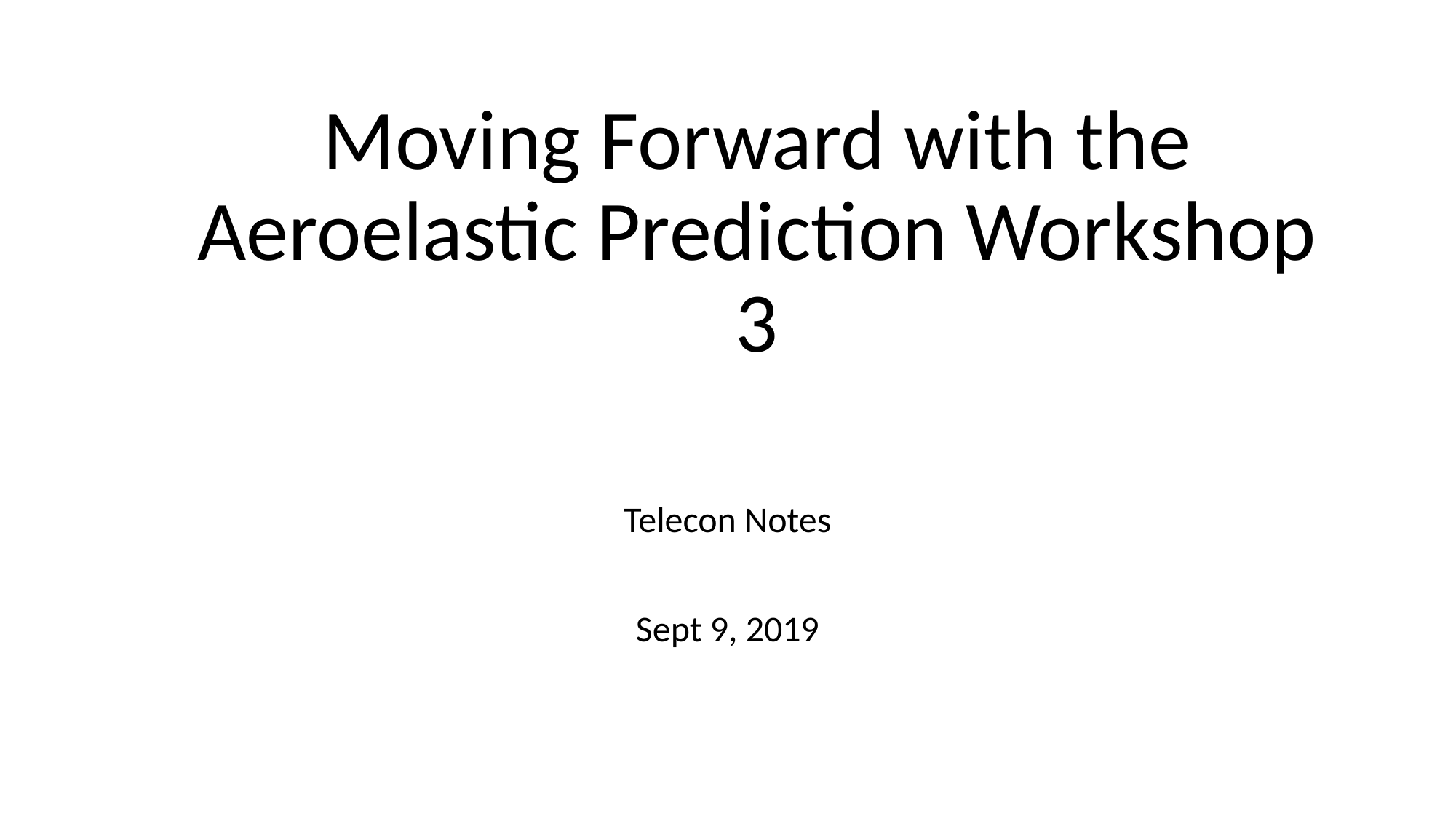

# Moving Forward with the Aeroelastic Prediction Workshop 3
Telecon Notes

Sept 9, 2019